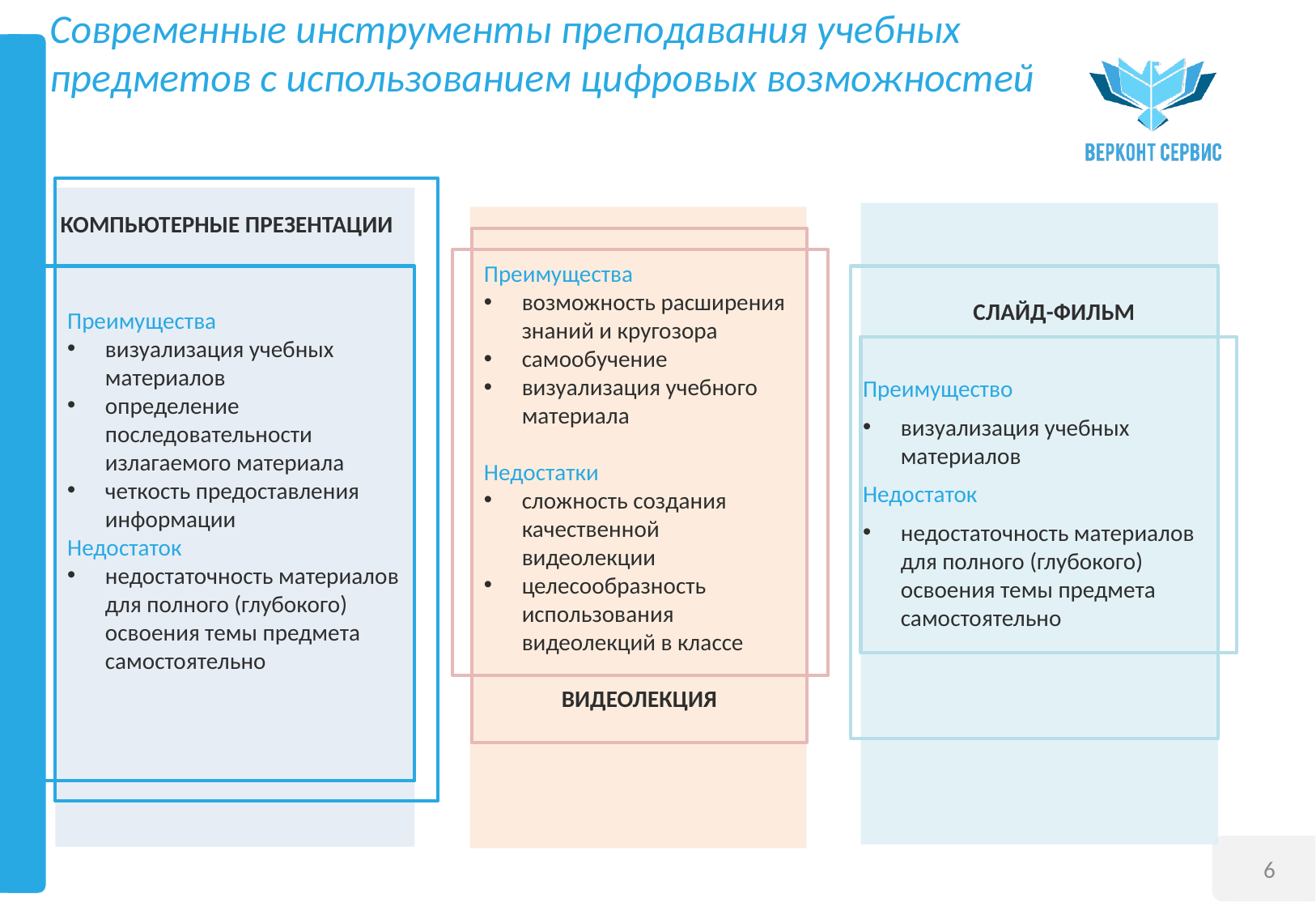

# Современные инструменты преподавания учебных предметов с использованием цифровых возможностей
Преимущества
визуализация учебных материалов
определение последовательности излагаемого материала
четкость предоставления информации
Недостаток
недостаточность материалов для полного (глубокого) освоения темы предмета самостоятельно

КОМПЬЮТЕРНЫЕ ПРЕЗЕНТАЦИИ

Преимущества
возможность расширения знаний и кругозора
самообучение
визуализация учебного материала

Недостатки
сложность создания качественной видеолекции
целесообразность использования видеолекций в классе

ВИДЕОЛЕКЦИЯ

                     СЛАЙД-ФИЛЬМ

Преимущество
визуализация учебных материалов
Недостаток
недостаточность материалов для полного (глубокого) освоения темы предмета самостоятельно

6